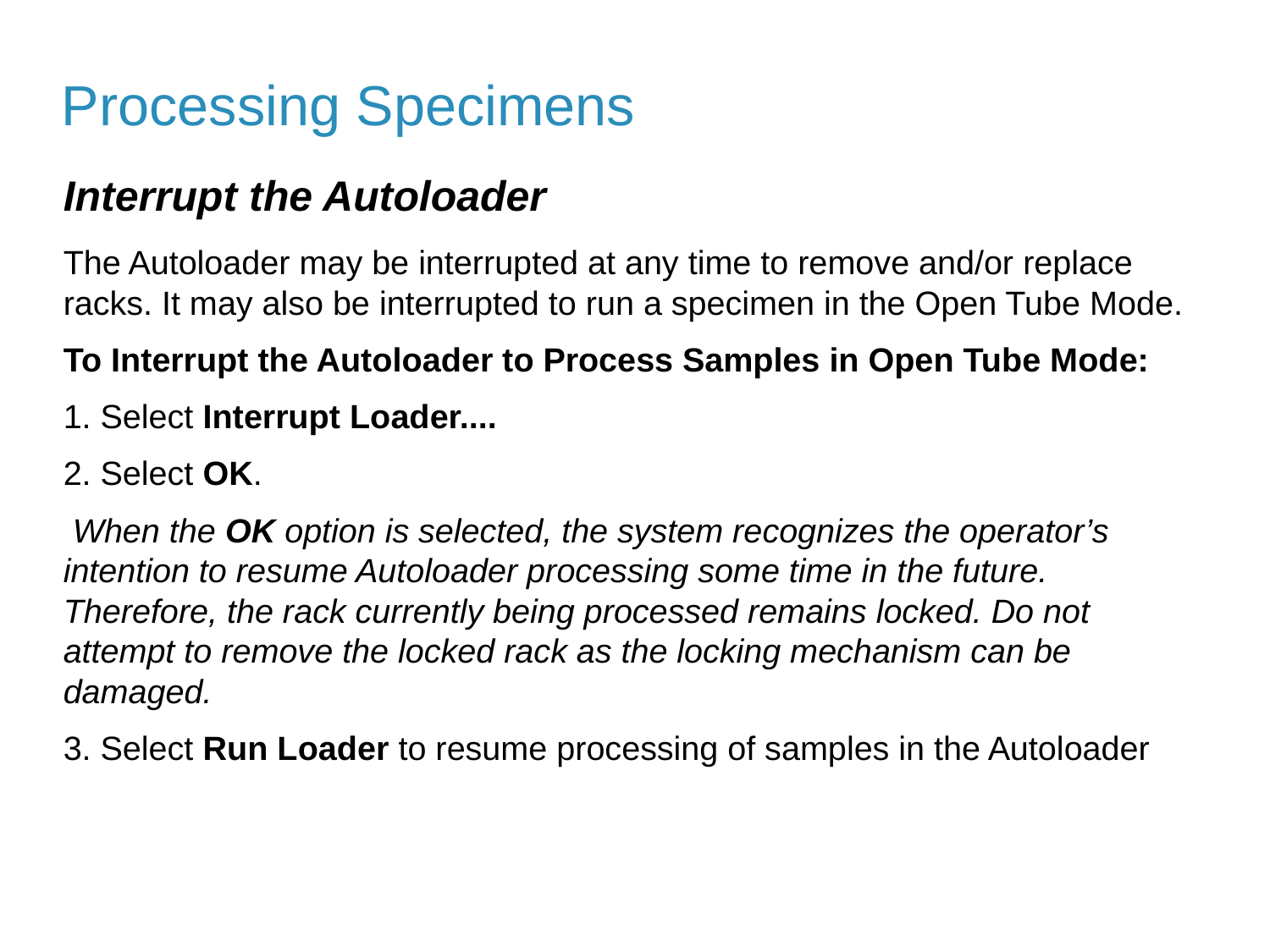

Processing Specimens
Interrupt the Autoloader
The Autoloader may be interrupted at any time to remove and/or replace racks. It may also be interrupted to run a specimen in the Open Tube Mode.
To Interrupt the Autoloader to Process Samples in Open Tube Mode:
1. Select Interrupt Loader....
2. Select OK.
 When the OK option is selected, the system recognizes the operator’s intention to resume Autoloader processing some time in the future. Therefore, the rack currently being processed remains locked. Do not attempt to remove the locked rack as the locking mechanism can be damaged.
3. Select Run Loader to resume processing of samples in the Autoloader